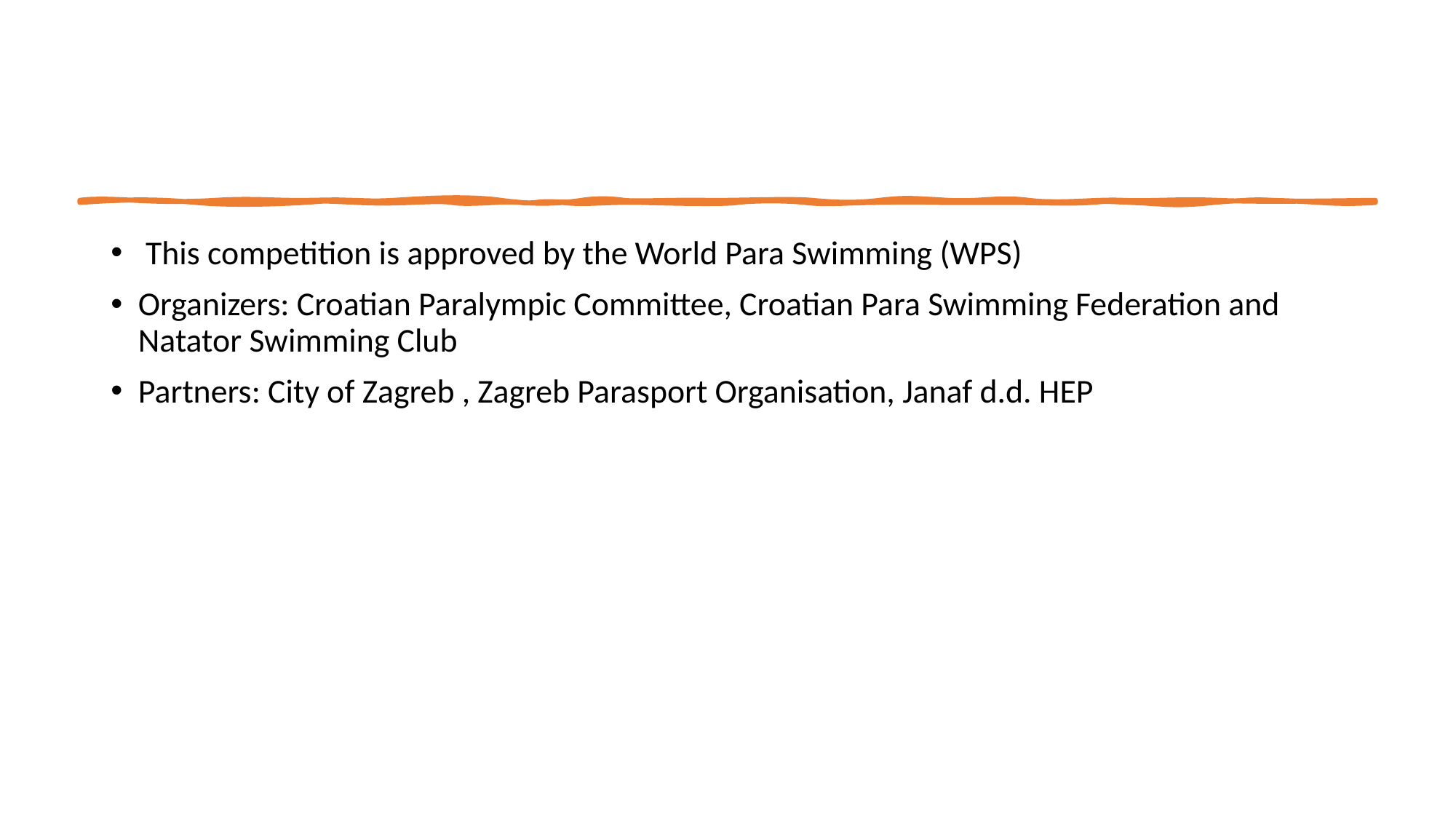

#

 This competition is approved by the World Para Swimming (WPS)
Organizers: Croatian Paralympic Committee, Croatian Para Swimming Federation and Natator Swimming Club
Partners: City of Zagreb , Zagreb Parasport Organisation, Janaf d.d. HEP